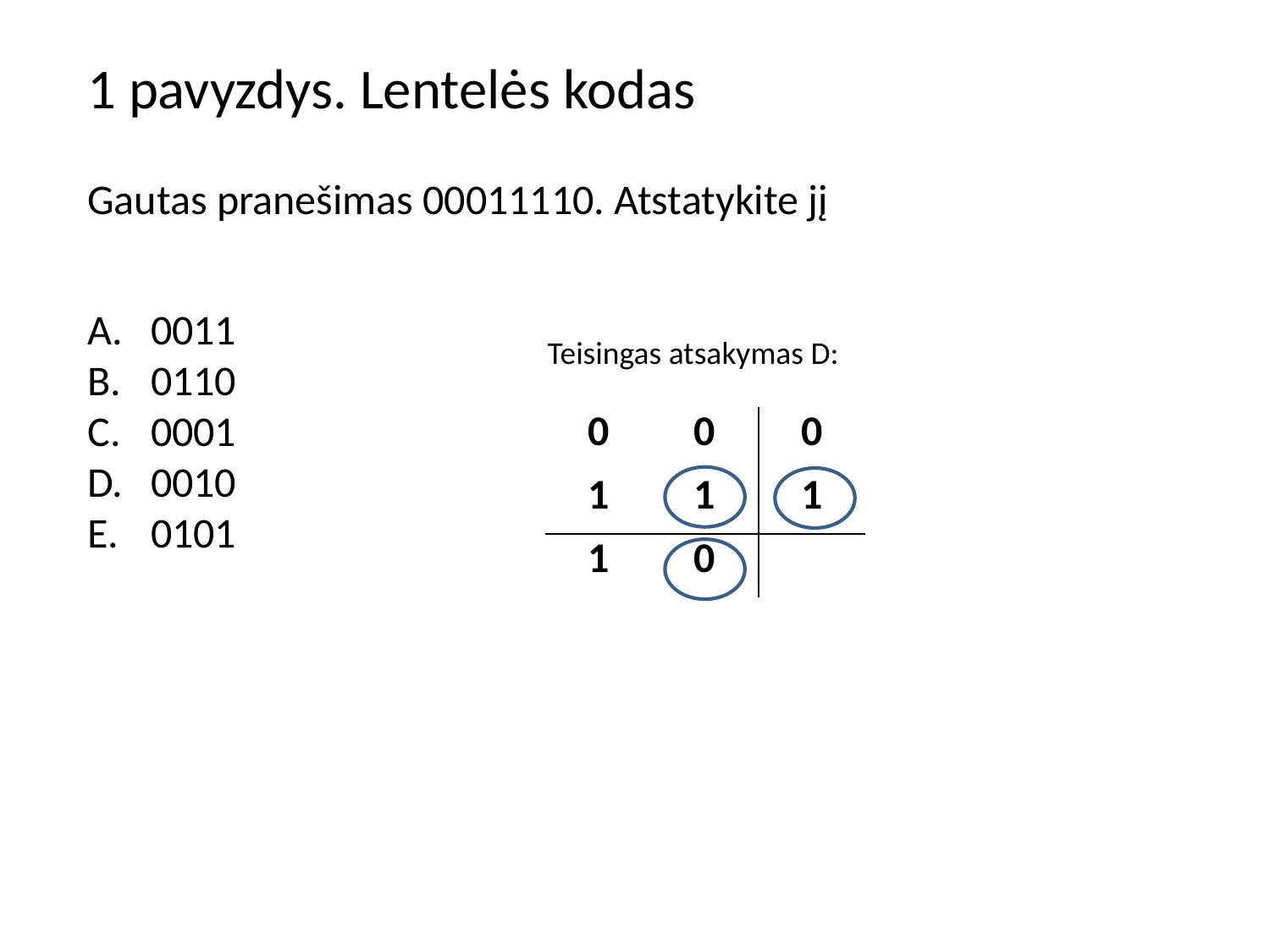

1 pavyzdys. Lentelės kodas
Gautas pranešimas 00011110. Atstatykite jį
0011
0110
0001
0010
0101
Teisingas atsakymas D:

| 0 | 0 | 0 |
| --- | --- | --- |
| 1 | 1 | 1 |
| 1 | 0 |  |